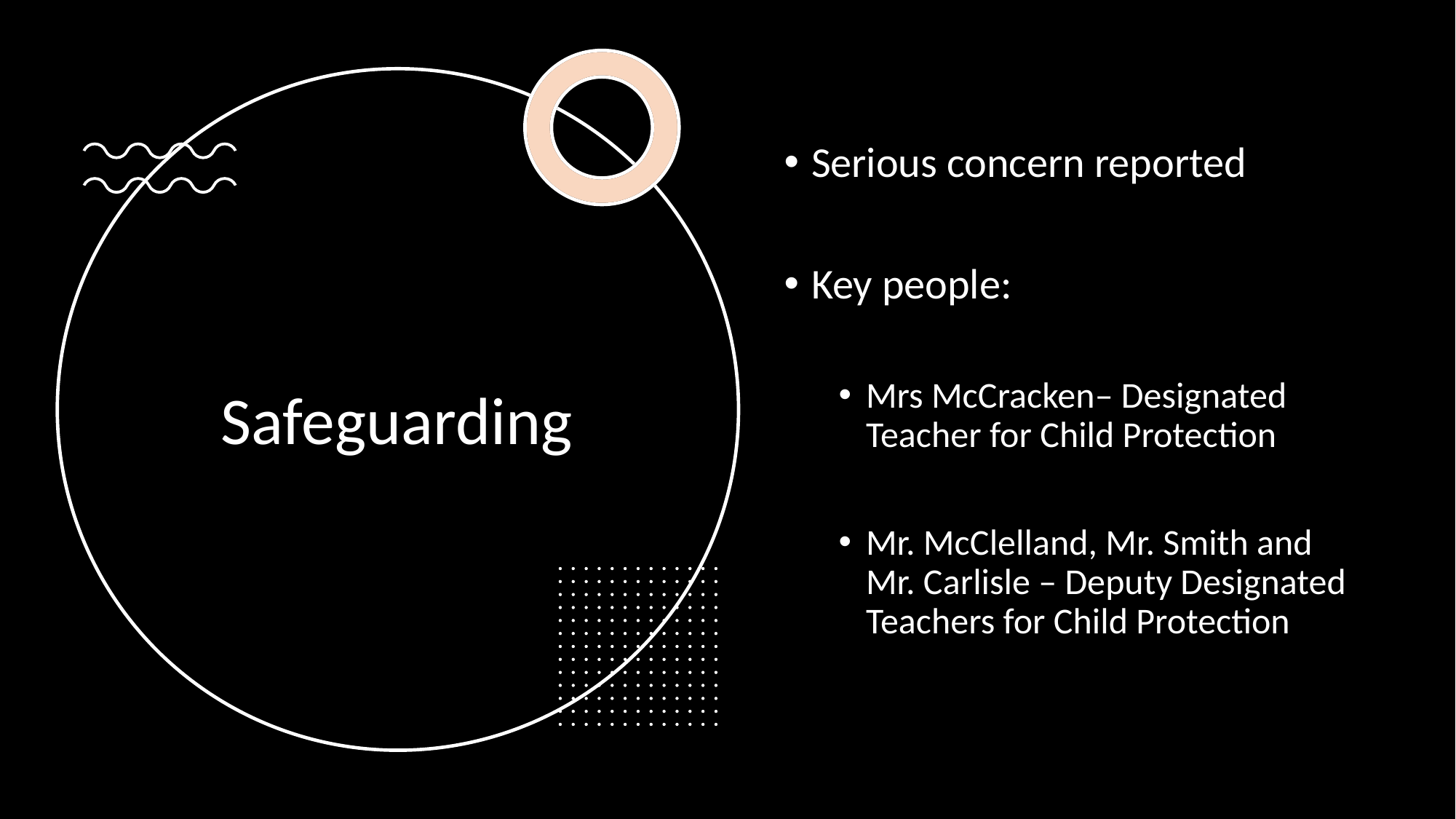

Serious concern reported

Key people:

Mrs McCracken– Designated Teacher for Child Protection

Mr. McClelland, Mr. Smith and Mr. Carlisle – Deputy Designated Teachers for Child Protection

# Safeguarding